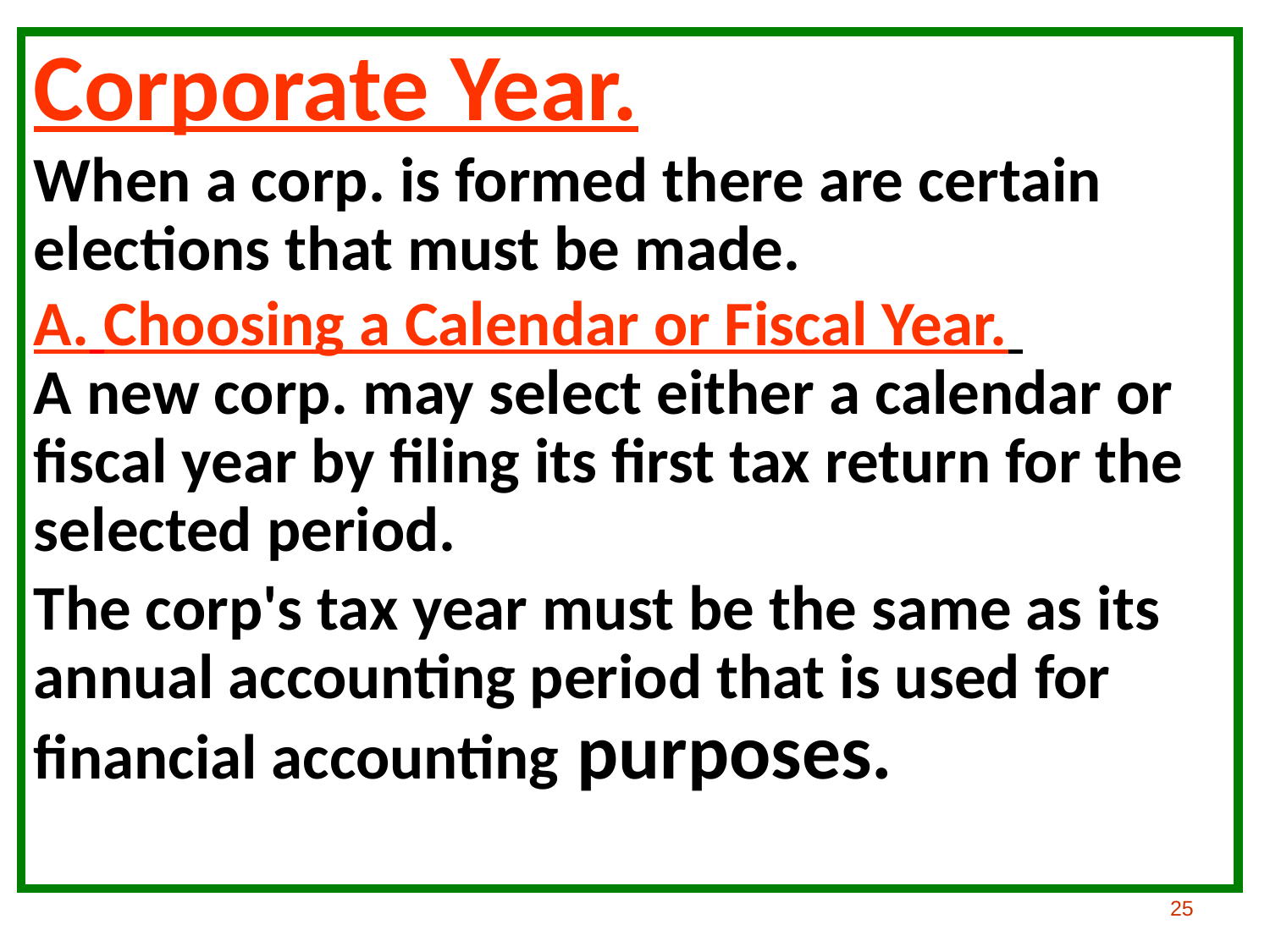

Corporate Year.
When a corp. is formed there are certain elections that must be made.
A. Choosing a Calendar or Fiscal Year.
A new corp. may select either a calendar or fiscal year by filing its first tax return for the selected period.
The corp's tax year must be the same as its annual accounting period that is used for financial accounting purposes.
#
25